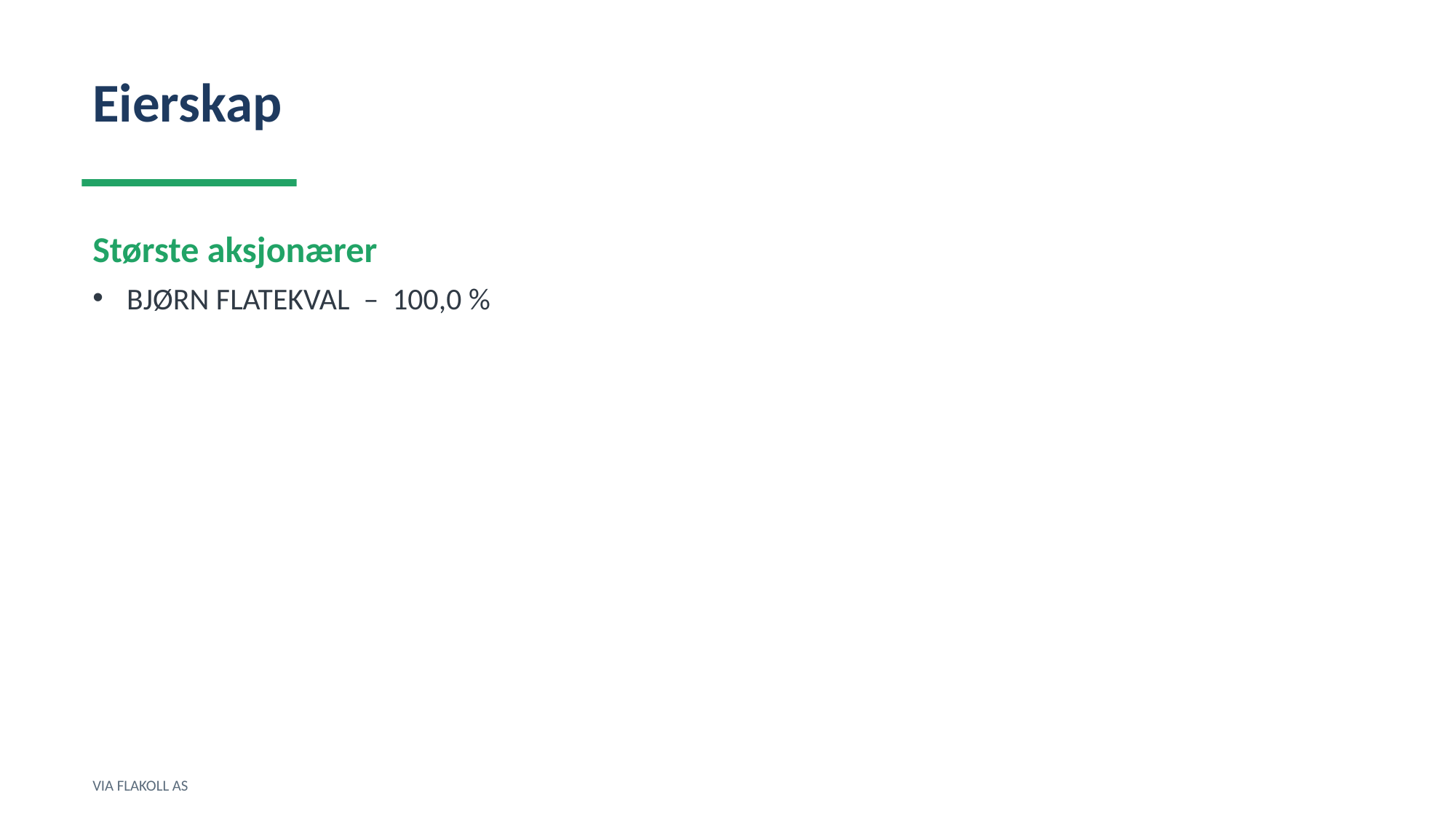

Eierskap

Største aksjonærer
BJØRN FLATEKVAL  –  100,0 %
VIA FLAKOLL AS